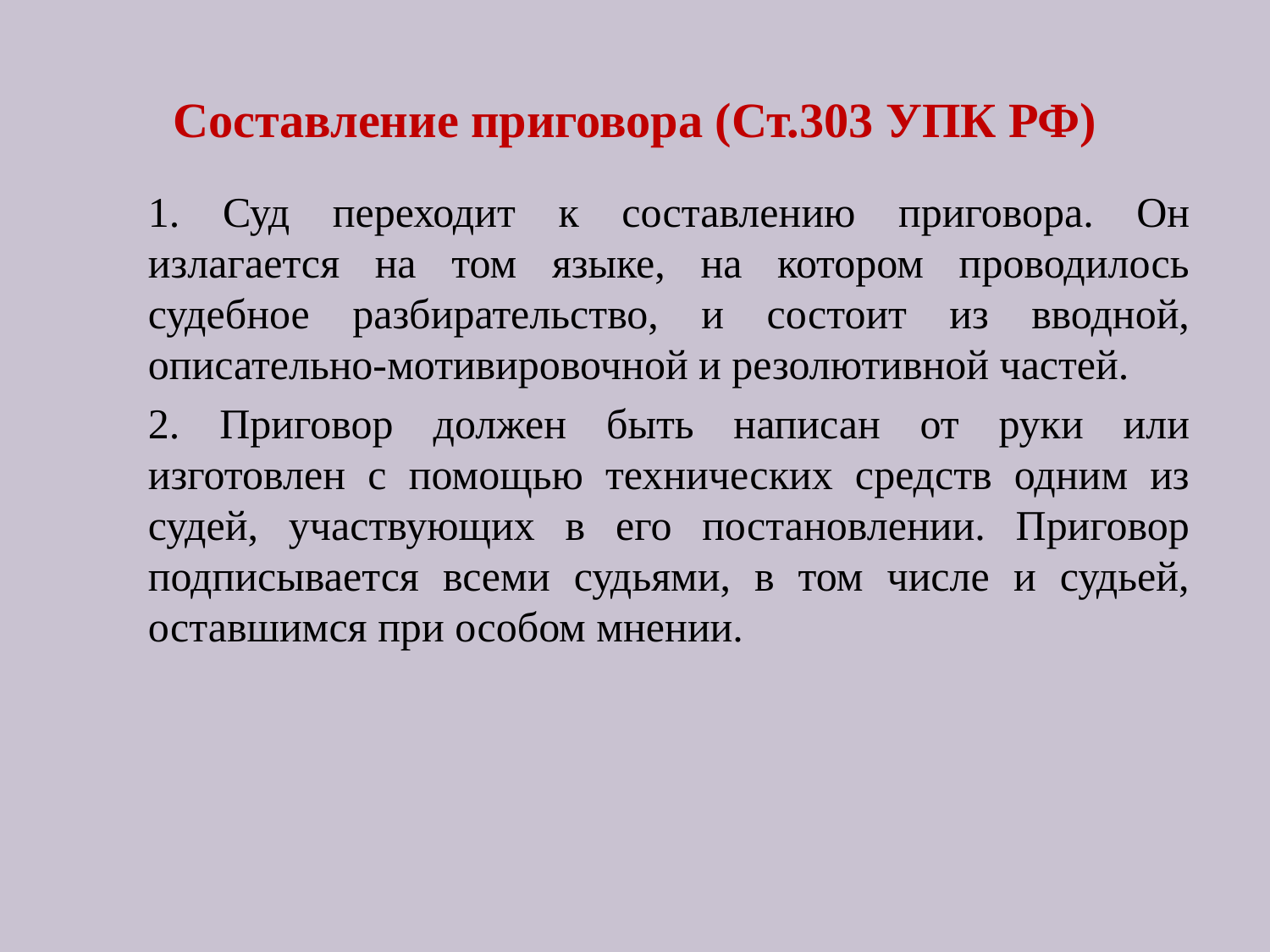

# Составление приговора (Ст.303 УПК РФ)
	1. Суд переходит к составлению приговора. Он излагается на том языке, на котором проводилось судебное разбирательство, и состоит из вводной, описательно-мотивировочной и резолютивной частей.
	2. Приговор должен быть написан от руки или изготовлен с помощью технических средств одним из судей, участвующих в его постановлении. Приговор подписывается всеми судьями, в том числе и судьей, оставшимся при особом мнении.